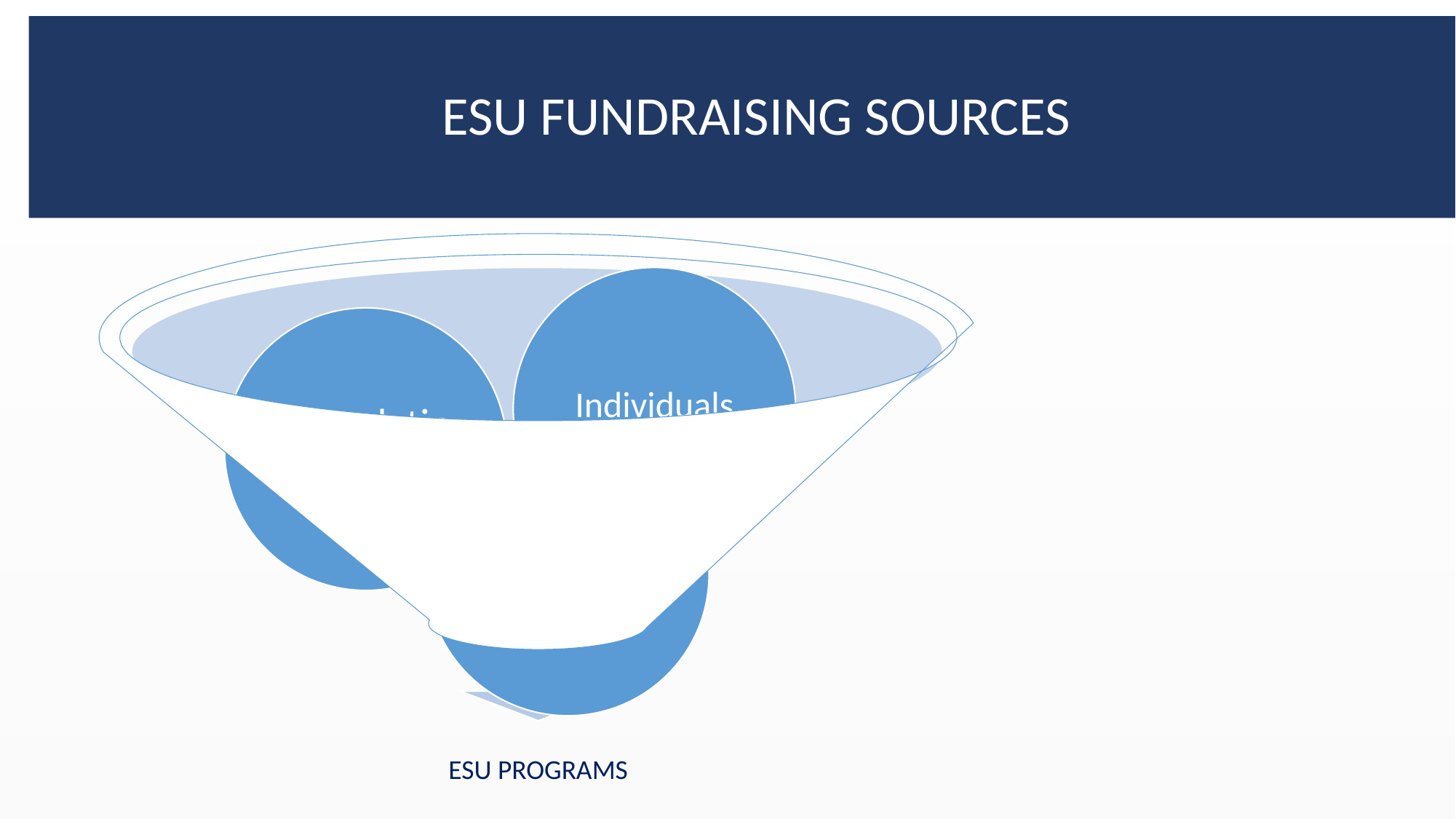

# Esu fundraising sources
Individuals
Foundations
Companies
ESU PROGRAMS